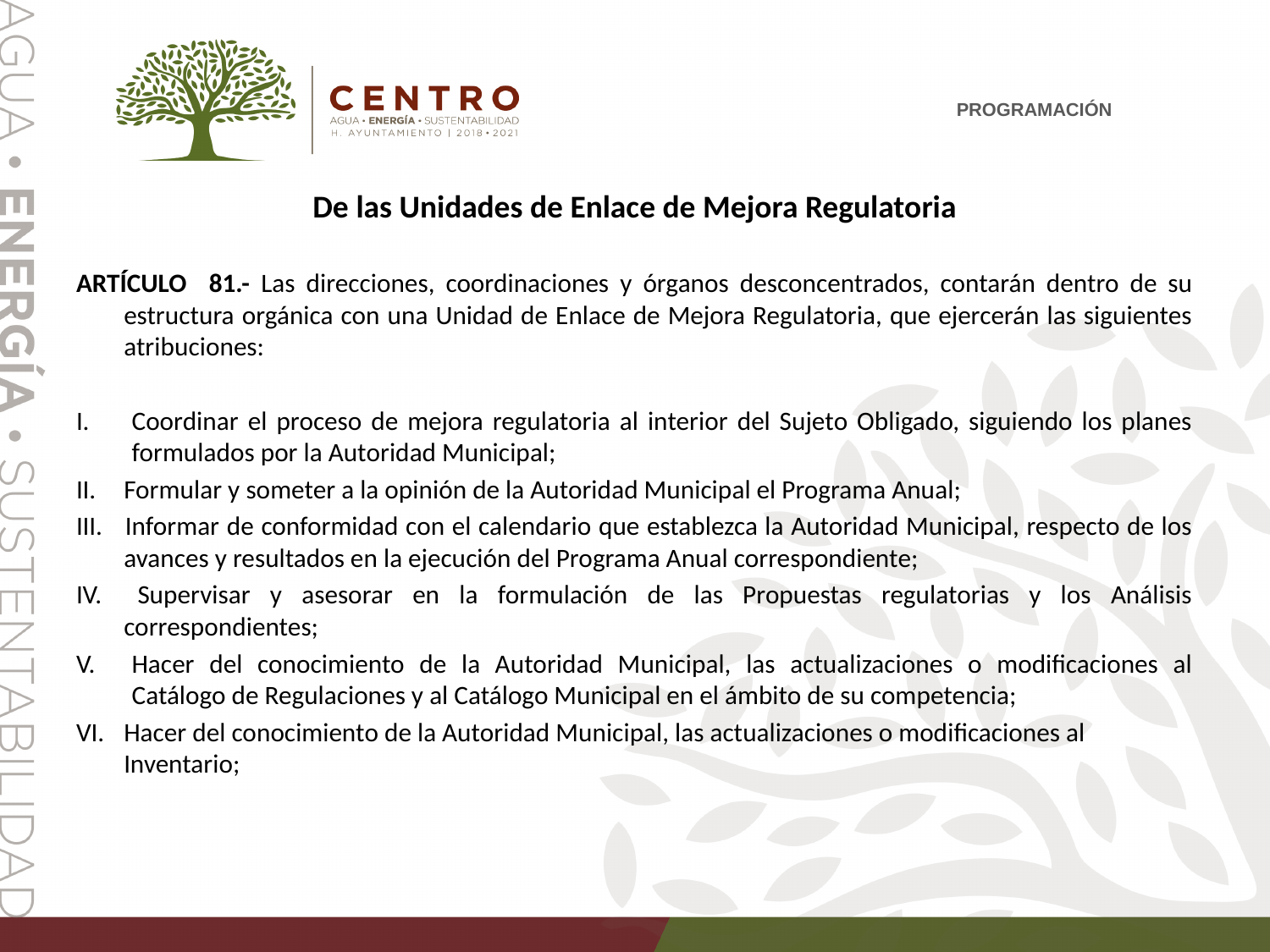

PROGRAMACIÓN
De las Unidades de Enlace de Mejora Regulatoria

ARTÍCULO  81.- Las direcciones, coordinaciones y órganos desconcentrados, contarán dentro de su estructura orgánica con una Unidad de Enlace de Mejora Regulatoria, que ejercerán las siguientes atribuciones:

Coordinar el proceso de mejora regulatoria al interior del Sujeto Obligado, siguiendo los planes formulados por la Autoridad Municipal;
II. 	Formular y someter a la opinión de la Autoridad Municipal el Programa Anual;
III. 	Informar de conformidad con el calendario que establezca la Autoridad Municipal, respecto de los avances y resultados en la ejecución del Programa Anual correspondiente;
IV. 	Supervisar y asesorar en la formulación de las Propuestas regulatorias y los Análisis correspondientes;
Hacer del conocimiento de la Autoridad Municipal, las actualizaciones o modificaciones al Catálogo de Regulaciones y al Catálogo Municipal en el ámbito de su competencia;
VI.	Hacer del conocimiento de la Autoridad Municipal, las actualizaciones o modificaciones al Inventario;